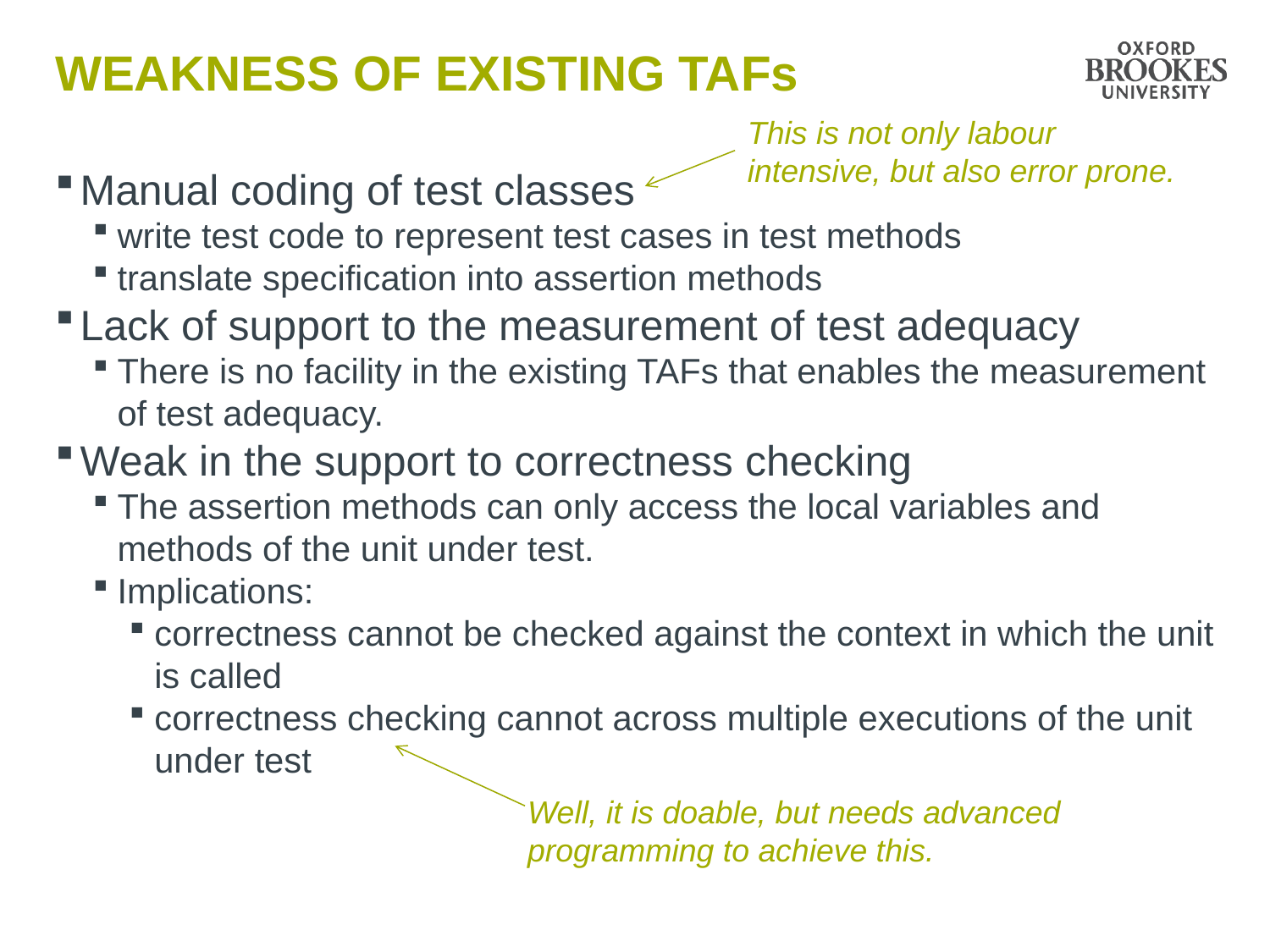

# Weakness of Existing TAFs
This is not only labour intensive, but also error prone.
Manual coding of test classes
write test code to represent test cases in test methods
translate specification into assertion methods
Lack of support to the measurement of test adequacy
There is no facility in the existing TAFs that enables the measurement of test adequacy.
Weak in the support to correctness checking
The assertion methods can only access the local variables and methods of the unit under test.
Implications:
correctness cannot be checked against the context in which the unit is called
correctness checking cannot across multiple executions of the unit under test
Well, it is doable, but needs advanced programming to achieve this.